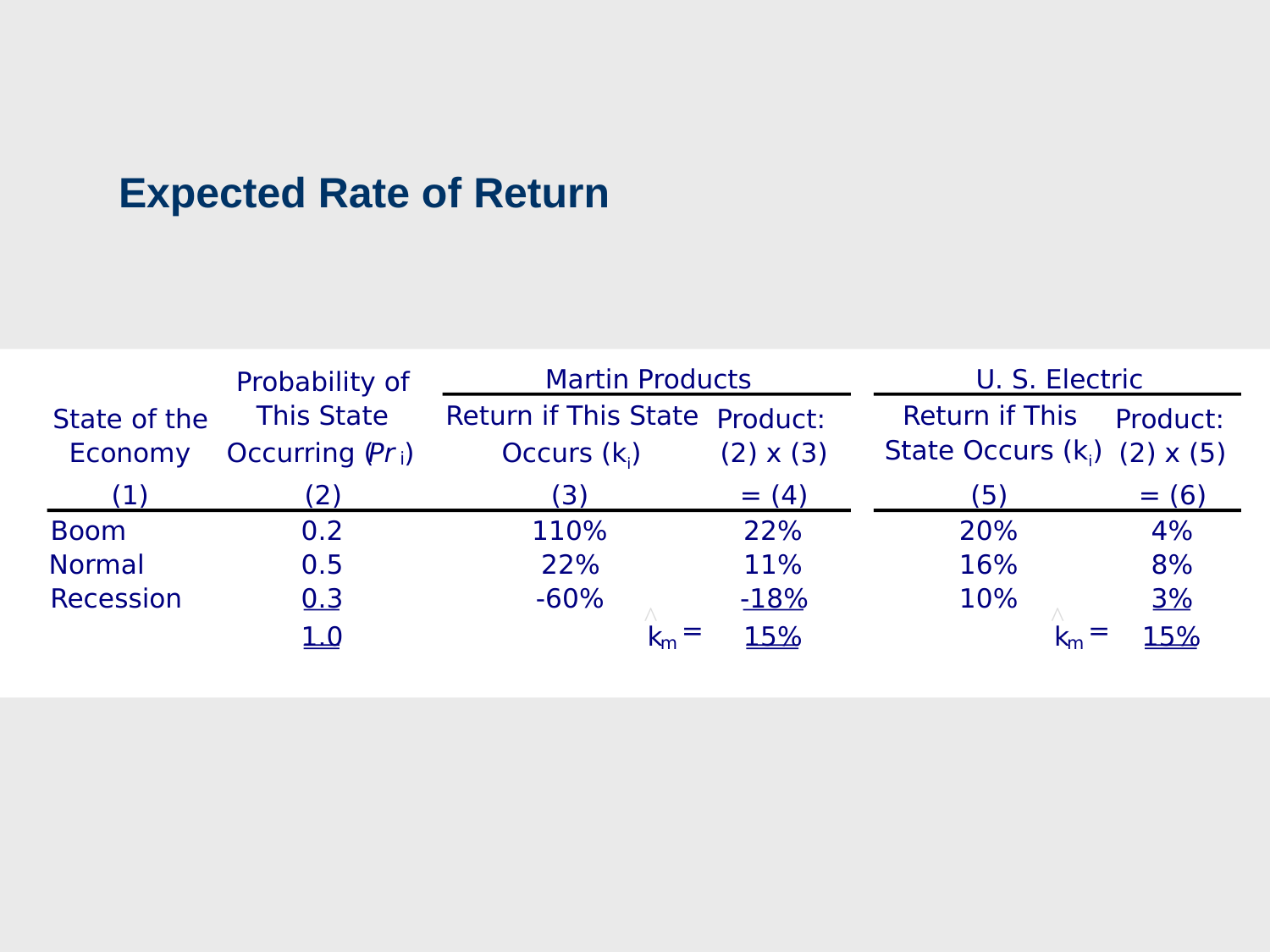

# Expected Rate of Return

Martin Products
U. S. Electric
Probability of

This State
Return if This State
Return if This
State of the
Product:
Product:
State Occurs (ki)
Economy
Occurring (
Pr
)
Occurs (ki)
(2) x (3)
(2) x (5)
i
(1)
(2)
(3)
= (4)
(5)
= (6)

Boom
0.2
110%
22%
20%
4%
Normal
0.5
22%
11%
16%
8%
Recession
0.3
-60%
-18%
10%
3%
^
^

=
=
1.0
k
15%
k
15%
m
m

14